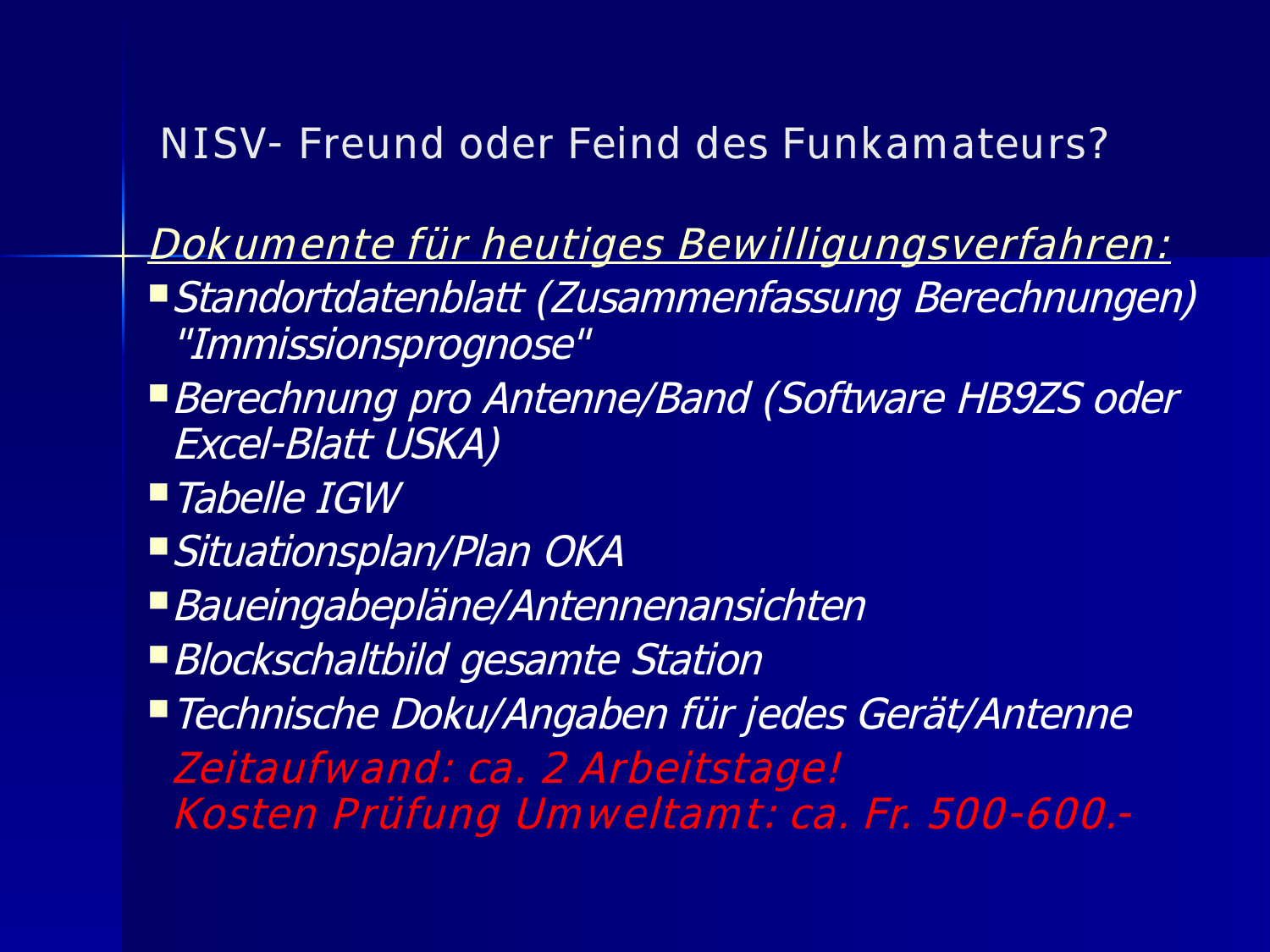

# NISV- Freund oder Feind des Funkamateurs?
Dokumente für heutiges Bewilligungsverfahren:
Standortdatenblatt (Zusammenfassung Berechnungen) "Immissionsprognose"
Berechnung pro Antenne/Band (Software HB9ZS oder Excel-Blatt USKA)
Tabelle IGW
Situationsplan/Plan OKA
Baueingabepläne/Antennenansichten
Blockschaltbild gesamte Station
Technische Doku/Angaben für jedes Gerät/Antenne
  Zeitaufwand: ca. 2 Arbeitstage!
Kosten Prüfung Umweltamt: ca. Fr. 500-600.-